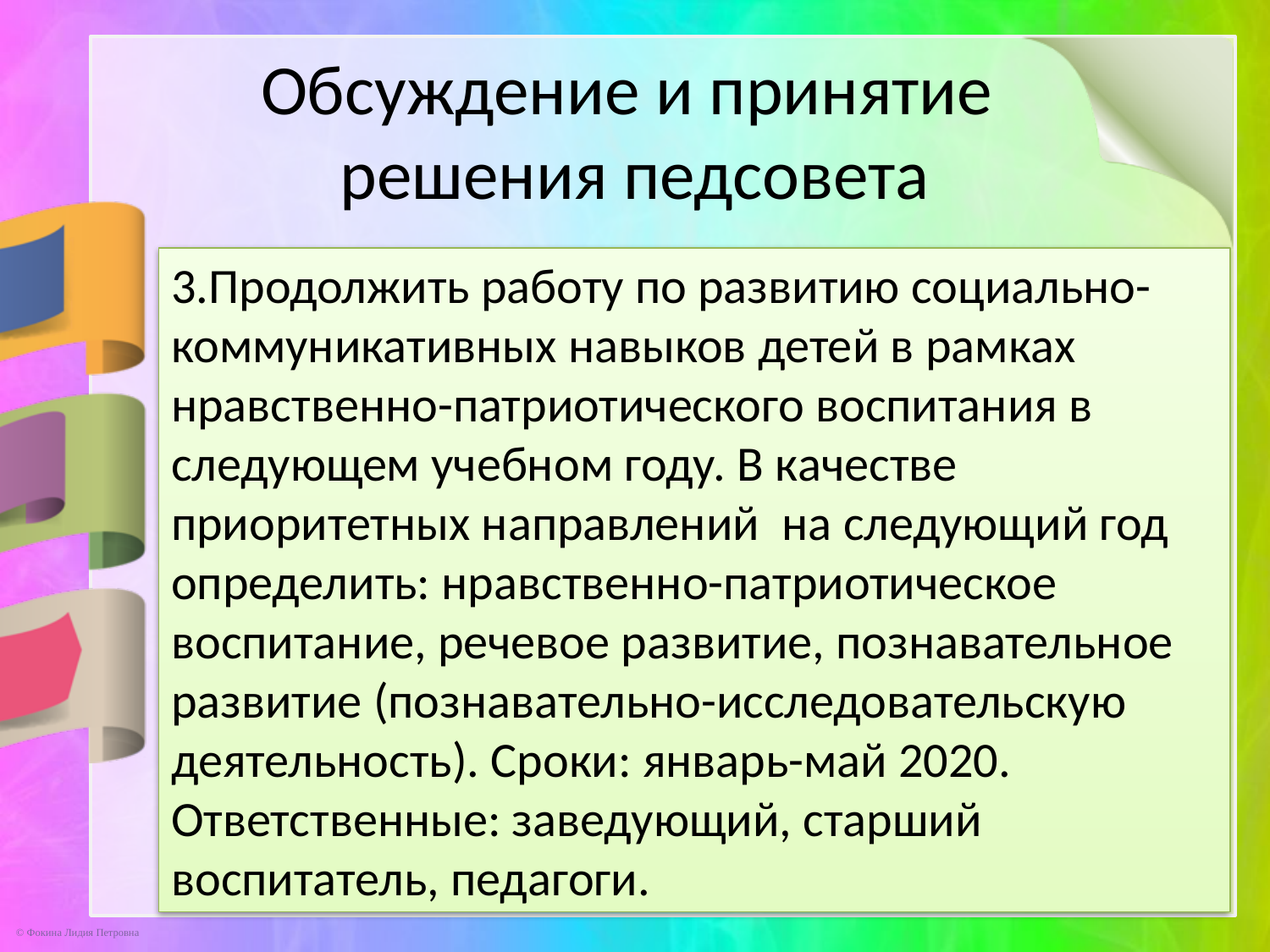

# Обсуждение и принятие решения педсовета

3.Продолжить работу по развитию социально-коммуникативных навыков детей в рамках нравственно-патриотического воспитания в следующем учебном году. В качестве приоритетных направлений  на следующий год определить: нравственно-патриотическое воспитание, речевое развитие, познавательное развитие (познавательно-исследовательскую деятельность). Сроки: январь-май 2020. Ответственные: заведующий, старший воспитатель, педагоги.